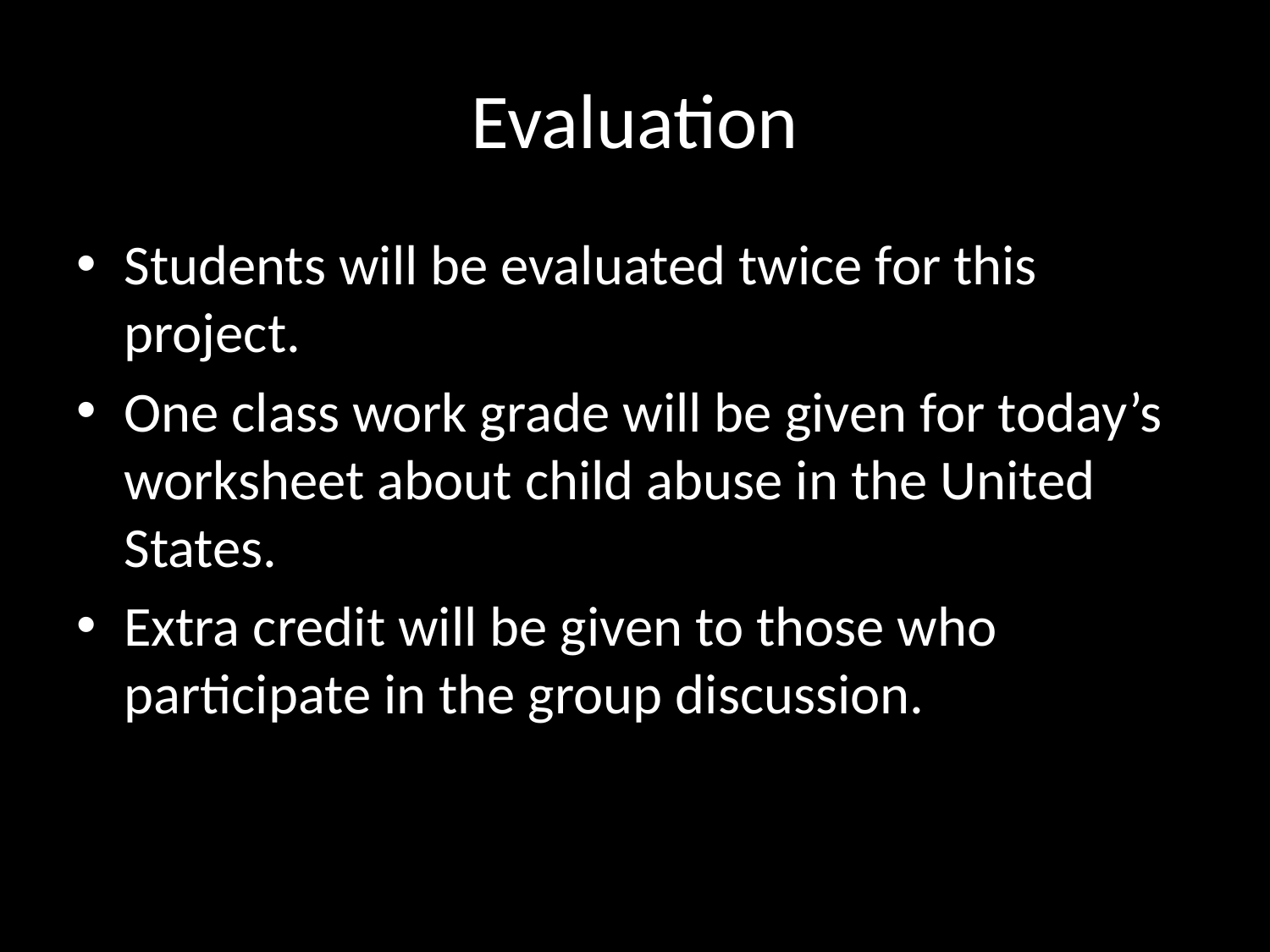

# Evaluation
EVALUATION:
Students will be evaluated twice for this project.
One class work grade will be given for today’s worksheet about child abuse in the United States.
Extra credit will be given to those who participate in the group discussion.